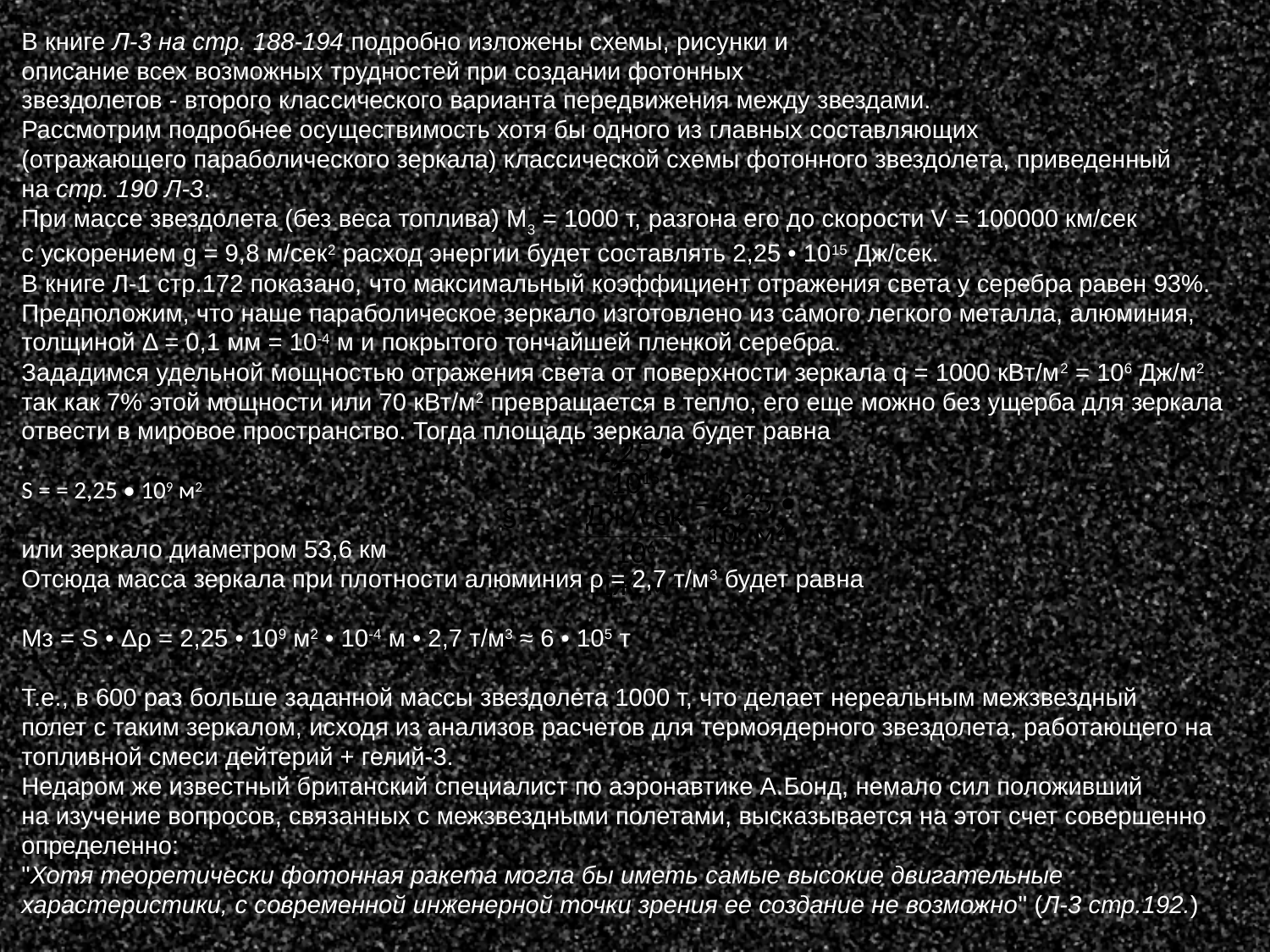

В книге Л-3 на стр. 188-194 подробно изложены схемы, рисунки и
описание всех возможных трудностей при создании фотонных
звездолетов - второго классического варианта передвижения между звездами.
Рассмотрим подробнее осуществимость хотя бы одного из главных составляющих
(отражающего параболического зеркала) классической схемы фотонного звездолета, приведенный
на стр. 190 Л-3.
При массе звездолета (без веса топлива) M3 = 1000 т, разгона его до скорости V = 100000 км/сек
с ускорением g = 9,8 м/сек2 расход энергии будет составлять 2,25 • 1015 Дж/сек.
В книге Л-1 стр.172 показано, что максимальный коэффициент отражения света у серебра равен 93%.
Предположим, что наше параболическое зеркало изготовлено из самого легкого металла, алюминия,
толщиной Δ = 0,1 мм = 10-4 м и покрытого тончайшей пленкой серебра.
Зададимся удельной мощностью отражения света от поверхности зеркала q = 1000 кВт/м2 = 106 Дж/м2
так как 7% этой мощности или 70 кВт/м2 превращается в тепло, его еще можно без ущерба для зеркала
отвести в мировое пространство. Тогда площадь зеркала будет равна
S = = 2,25 • 109 м2
или зеркало диаметром 53,6 км
Отсюда масса зеркала при плотности алюминия ρ = 2,7 т/м3 будет равна
Mз = S • Δρ = 2,25 • 109 м2 • 10-4 м • 2,7 т/м3 ≈ 6 • 105 т
Т.е., в 600 раз больше заданной массы звездолета 1000 т, что делает нереальным межзвездный
полет с таким зеркалом, исходя из анализов расчетов для термоядерного звездолета, работающего на
топливной смеси дейтерий + гелий-3.
Недаром же известный британский специалист по аэронавтике А.Бонд, немало сил положивший
на изучение вопросов, связанных с межзвездными полетами, высказывается на этот счет совершенно
определенно:
"Хотя теоретически фотонная ракета могла бы иметь самые высокие двигательные
харастеристики, с современной инженерной точки зрения ее создание не возможно" (Л-3 стр.192.)
| S = | 2,25 • 1015 Дж/сек | = 2,25 • 109 м2 |
| --- | --- | --- |
|  | 106 Дж/м2 |  |